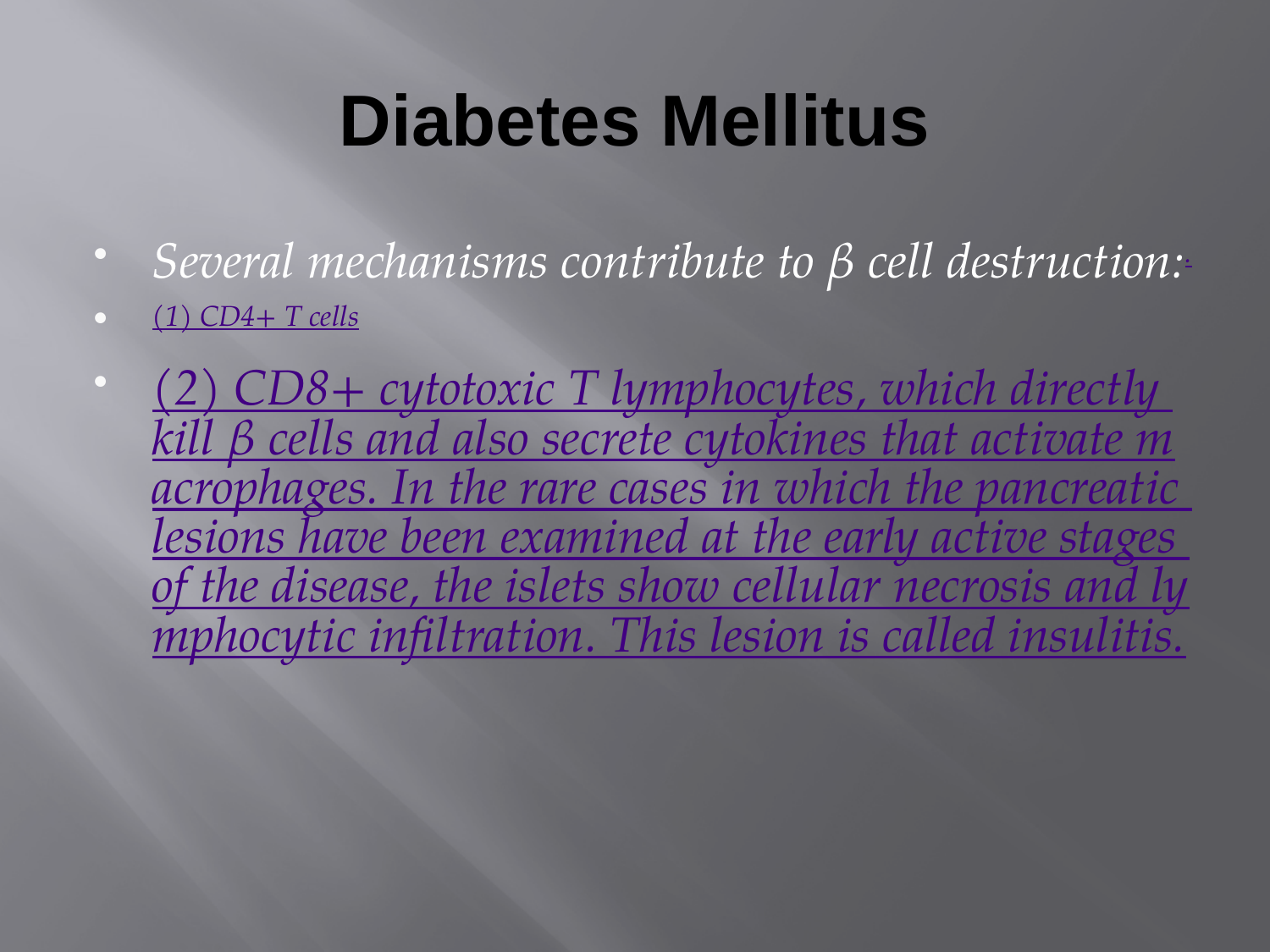

# Diabetes Mellitus
Several mechanisms contribute to β cell destruction:.
(1) CD4+ T cells
(2) CD8+ cytotoxic T lymphocytes, which directly kill β cells and also secrete cytokines that activate macrophages. In the rare cases in which the pancreatic lesions have been examined at the early active stages of the disease, the islets show cellular necrosis and lymphocytic infiltration. This lesion is called insulitis.